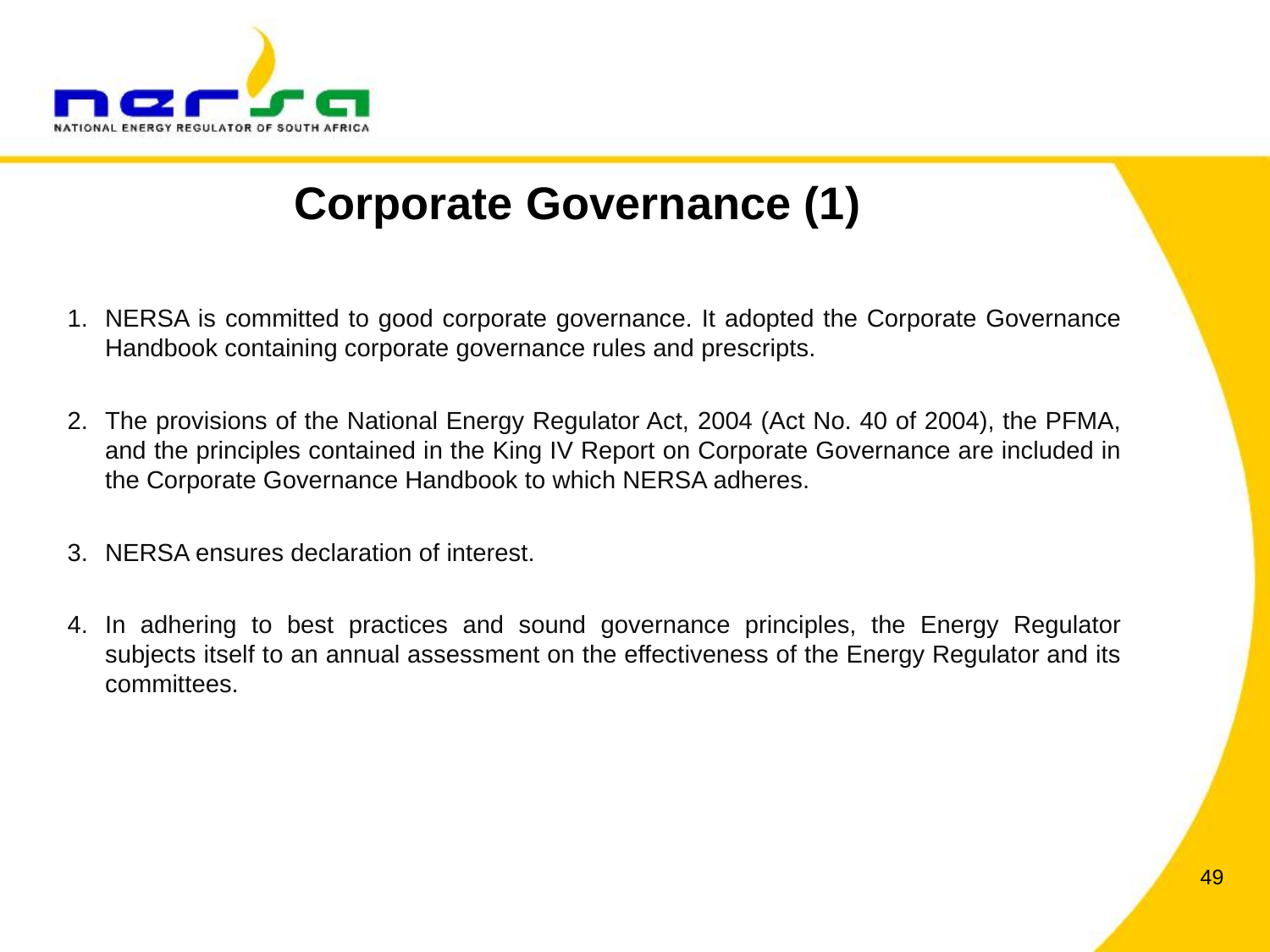

# Corporate Governance (1)
NERSA is committed to good corporate governance. It adopted the Corporate Governance Handbook containing corporate governance rules and prescripts.

The provisions of the National Energy Regulator Act, 2004 (Act No. 40 of 2004), the PFMA, and the principles contained in the King IV Report on Corporate Governance are included in the Corporate Governance Handbook to which NERSA adheres.

NERSA ensures declaration of interest.

In adhering to best practices and sound governance principles, the Energy Regulator subjects itself to an annual assessment on the effectiveness of the Energy Regulator and its committees.

49